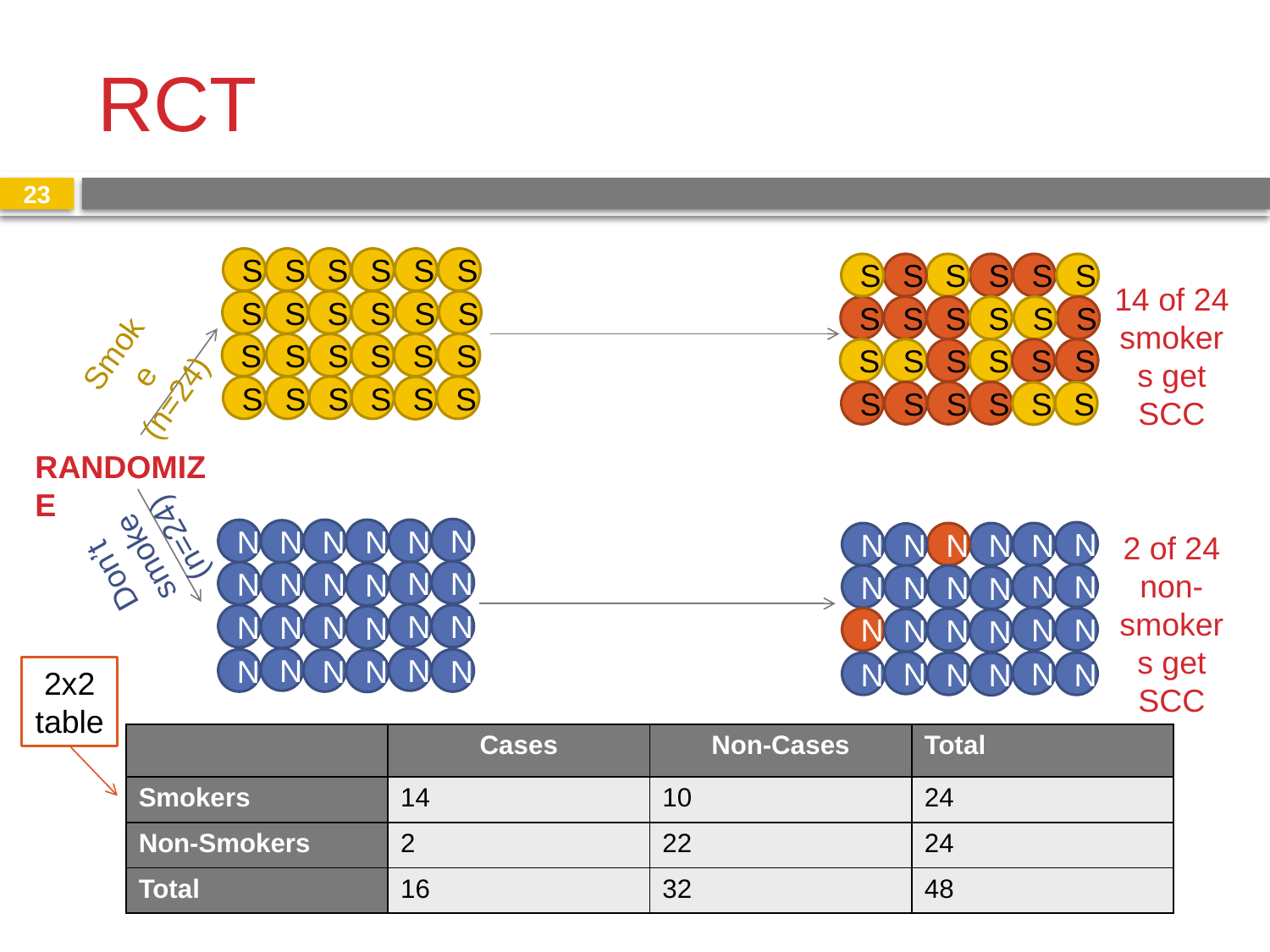

# RCT
23
S
S
S
S
S
S
S
S
S
S
S
S
14 of 24 smokers get SCC
S
S
S
S
S
S
S
S
S
S
S
S
Smoke (n=24)
S
S
S
S
S
S
S
S
S
S
S
S
S
S
S
S
S
S
S
S
S
S
S
S
RANDOMIZE
N
N
N
N
N
N
2 of 24 non-smokers get SCC
N
Don’t smoke (n=24)
N
N
N
N
N
N
N
N
N
N
N
N
N
N
N
N
N
N
N
N
N
N
N
N
N
N
N
N
N
N
N
N
N
N
N
N
N
N
N
N
N
2x2 table
|  | Cases | Non-Cases | Total |
| --- | --- | --- | --- |
| Smokers | 14 | 10 | 24 |
| Non-Smokers | 2 | 22 | 24 |
| Total | 16 | 32 | 48 |